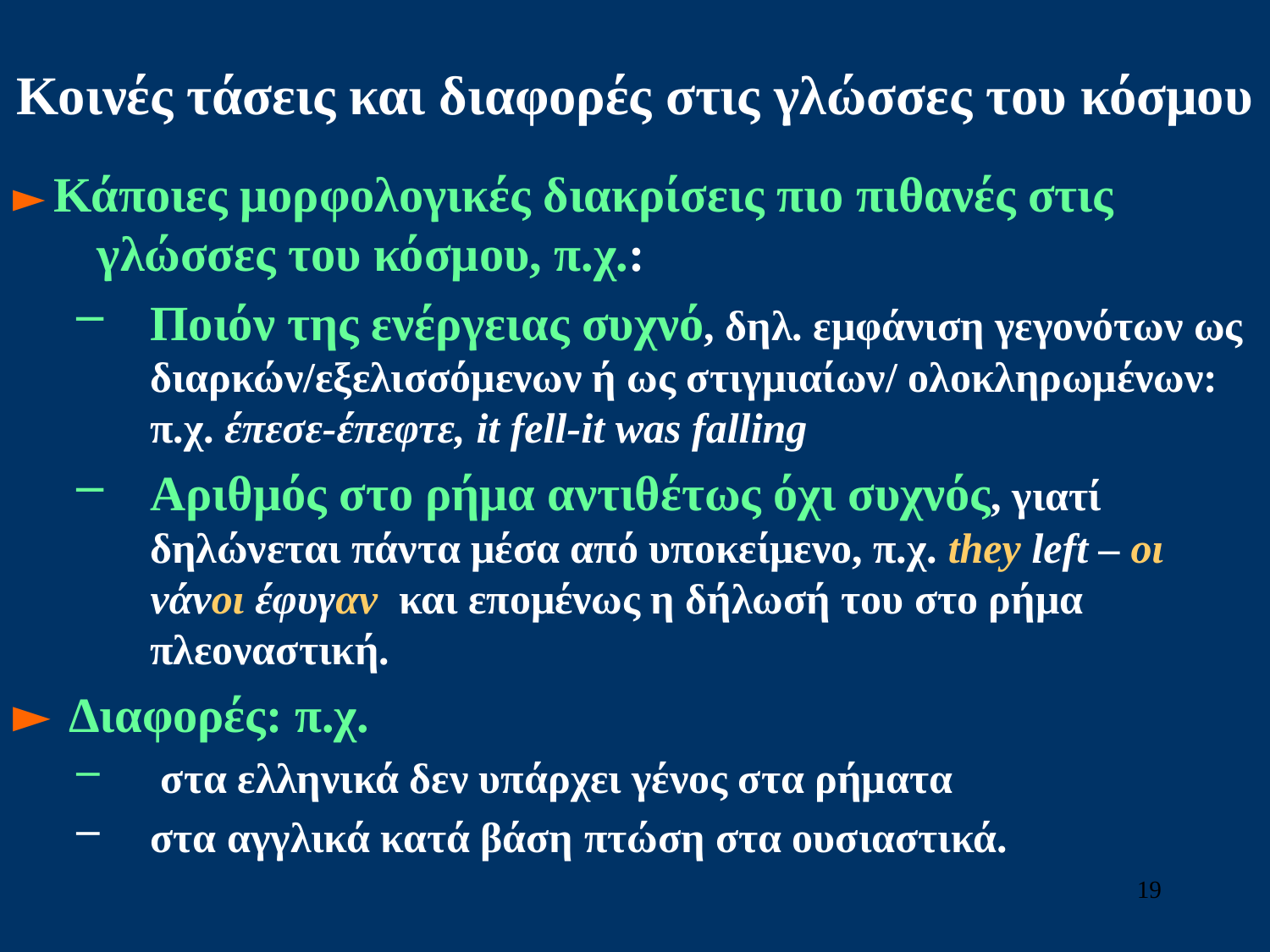

# Κοινές τάσεις και διαφορές στις γλώσσες του κόσμου
► Κάποιες μορφολογικές διακρίσεις πιο πιθανές στις γλώσσες του κόσμου, π.χ.:
Ποιόν της ενέργειας συχνό, δηλ. εμφάνιση γεγονότων ως διαρκών/εξελισσόμενων ή ως στιγμιαίων/ ολοκληρωμένων: π.χ. έπεσε-έπεφτε, it fell-it was falling
Aριθμός στο ρήμα αντιθέτως όχι συχνός, γιατί δηλώνεται πάντα μέσα από υποκείμενο, π.χ. they left – oι νάνοι έφυγαν  και επομένως η δήλωσή του στο ρήμα πλεοναστική.
►  Διαφορές: π.χ.
 στα ελληνικά δεν υπάρχει γένος στα ρήματα
στα αγγλικά κατά βάση πτώση στα ουσιαστικά.

19